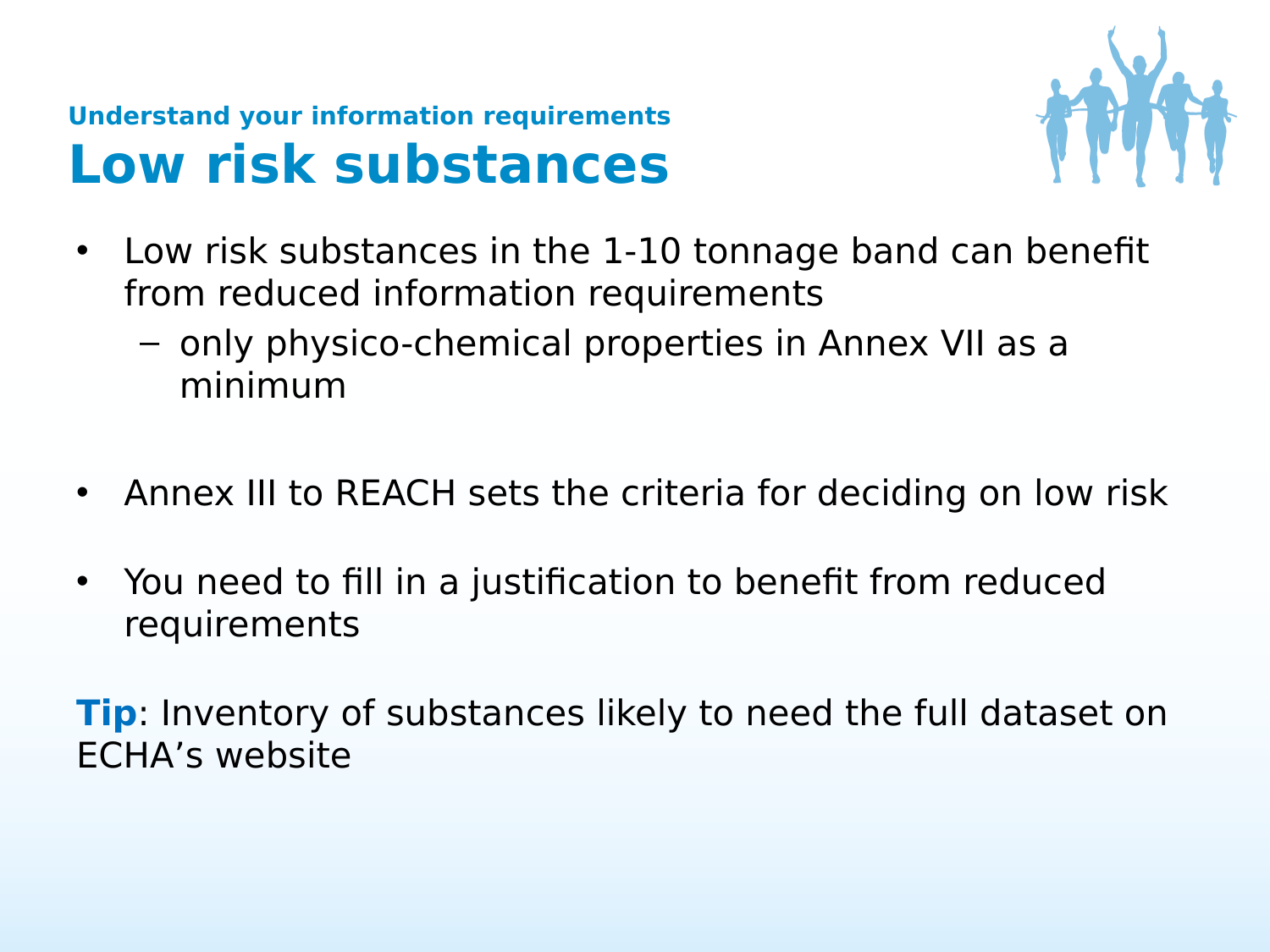

Understand your information requirements
Low risk substances
Low risk substances in the 1-10 tonnage band can benefit from reduced information requirements
only physico-chemical properties in Annex VII as a minimum

Annex III to REACH sets the criteria for deciding on low risk

You need to fill in a justification to benefit from reduced requirements

Tip: Inventory of substances likely to need the full dataset on ECHA’s website

6